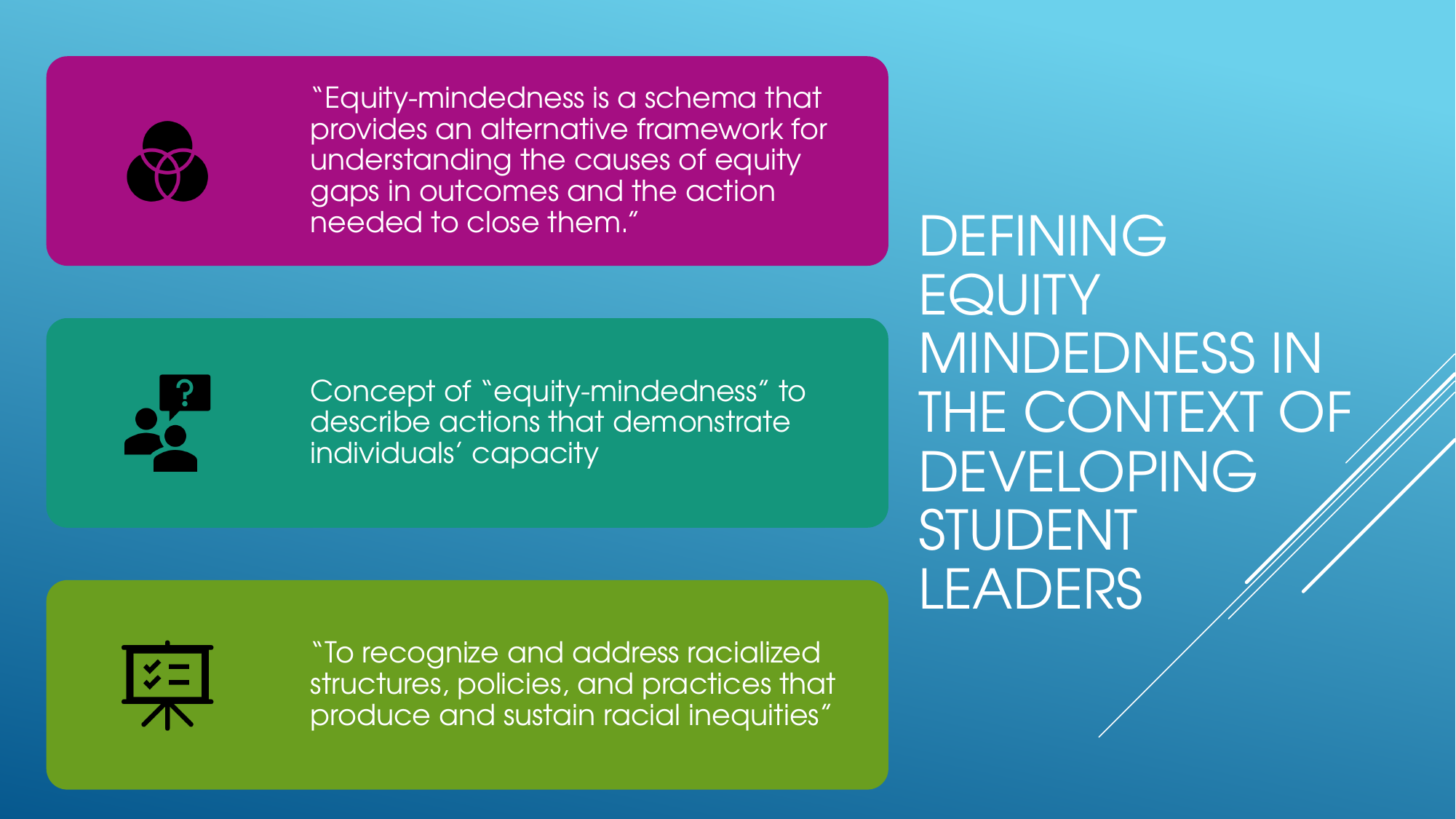

“Equity-mindedness is a schema that provides an alternative framework for understanding the causes of equity gaps in outcomes and the action needed to close them.”
Concept of “equity-mindedness” to describe actions that demonstrate individuals’ capacity
“To recognize and address racialized structures, policies, and practices that produce and sustain racial inequities”
# Defining Equity Mindedness in the context of developing student leaders